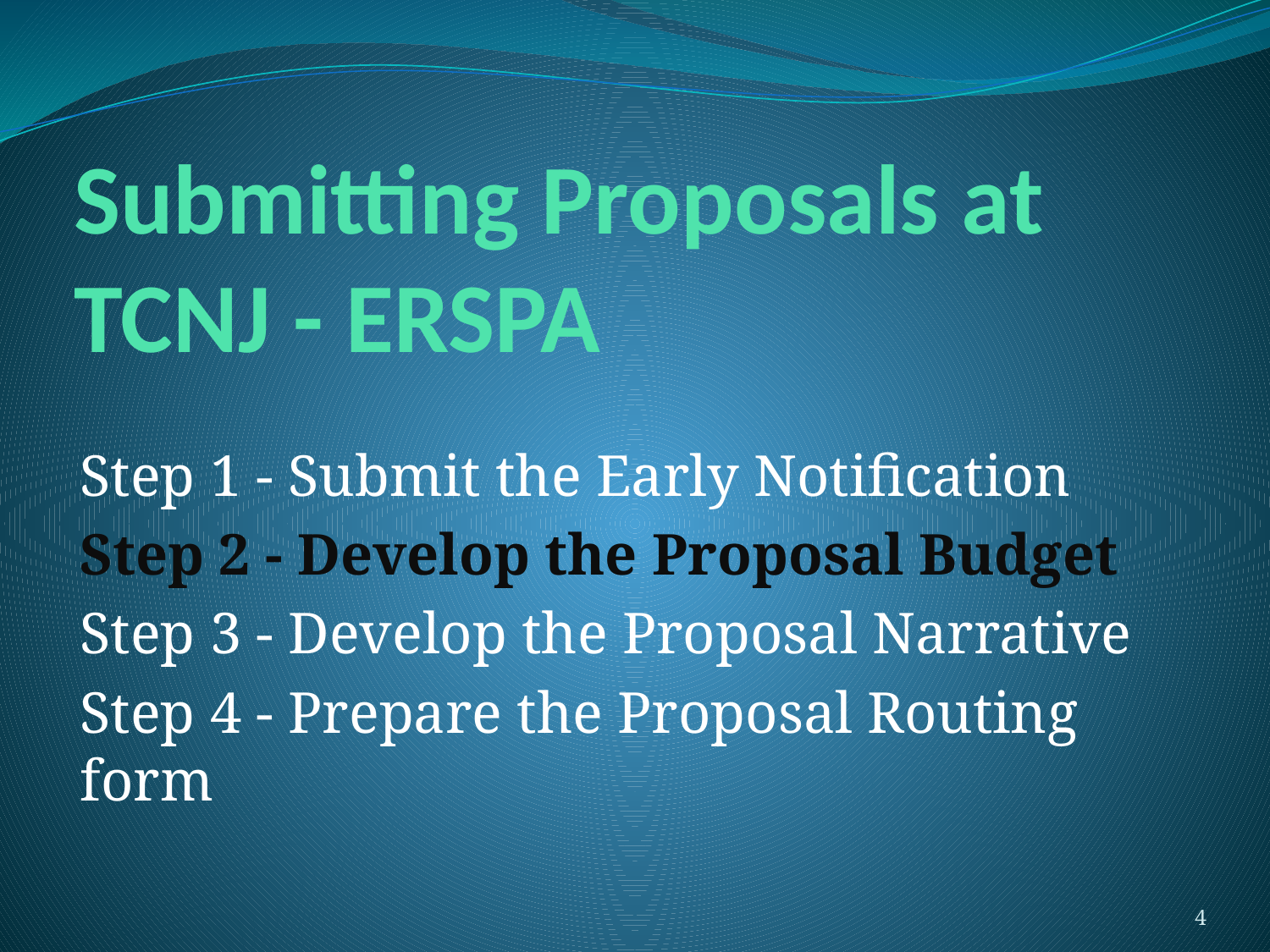

# Submitting Proposals at TCNJ - ERSPA

Step 1 - Submit the Early Notification
Step 2 - Develop the Proposal Budget
Step 3 - Develop the Proposal Narrative
Step 4 - Prepare the Proposal Routing form
4